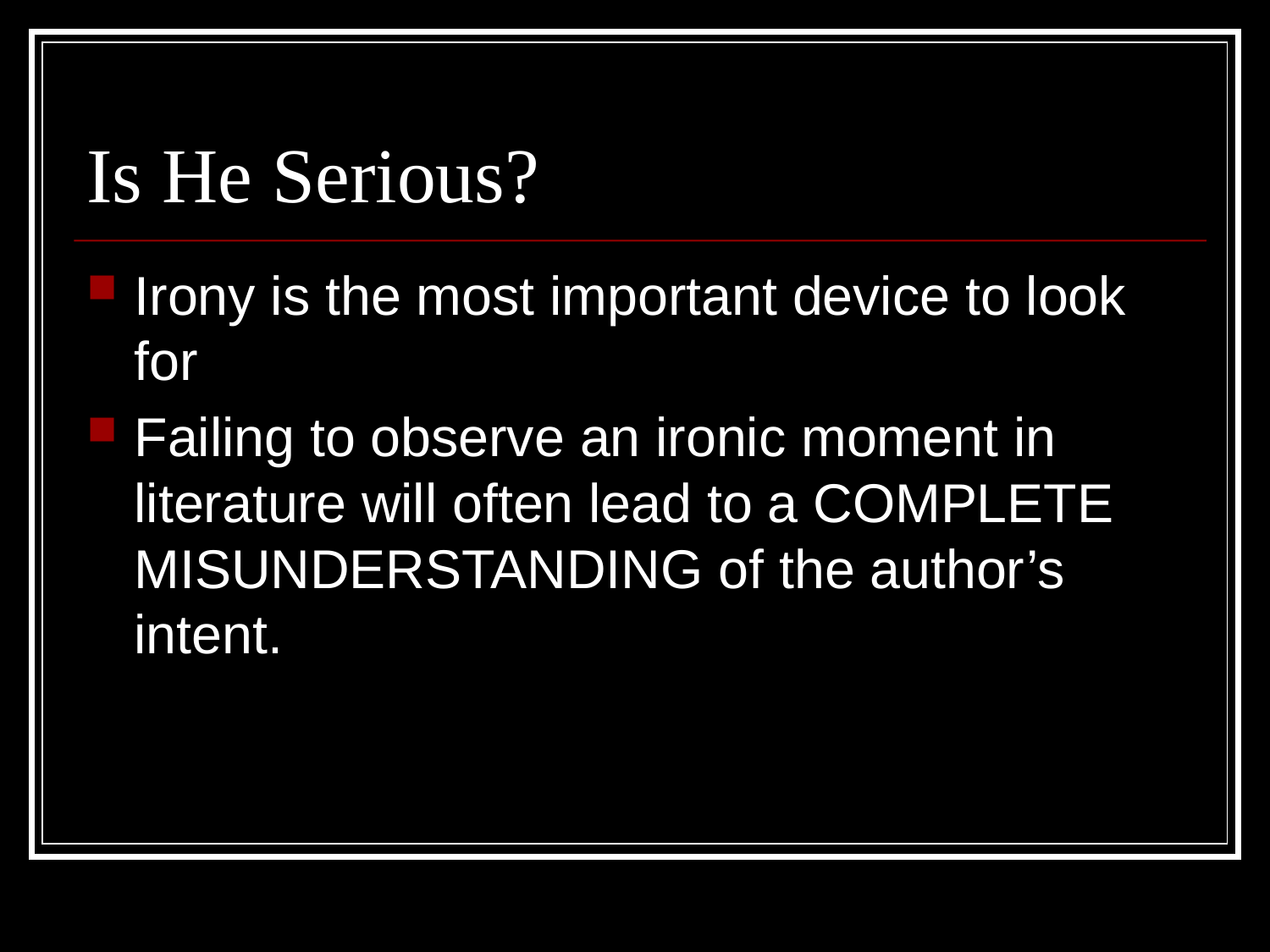

# Is He Serious?
Irony is the most important device to look for
Failing to observe an ironic moment in literature will often lead to a COMPLETE MISUNDERSTANDING of the author’s intent.